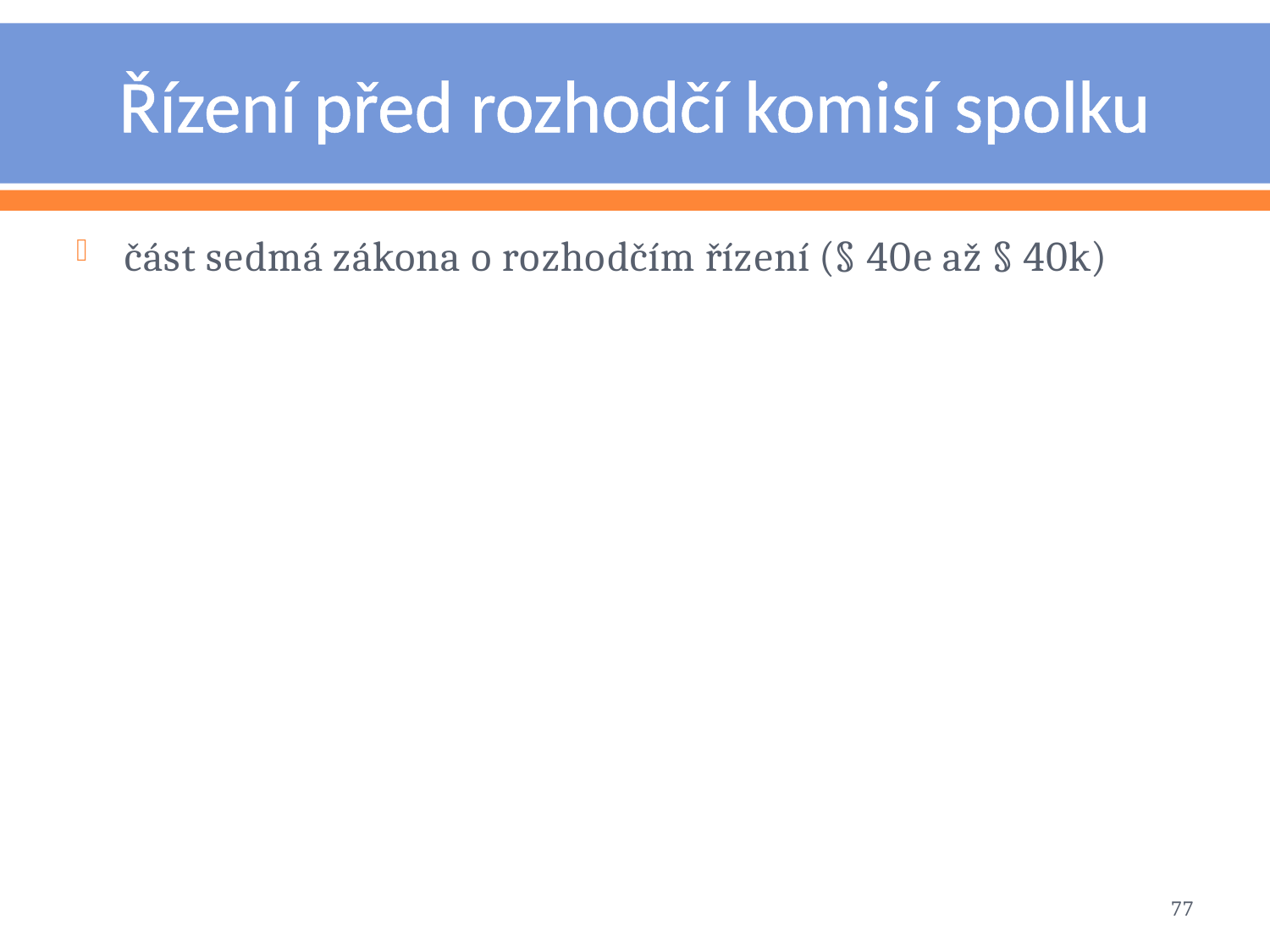

# Řízení před rozhodčí komisí spolku
část sedmá zákona o rozhodčím řízení (§ 40e až § 40k)
77